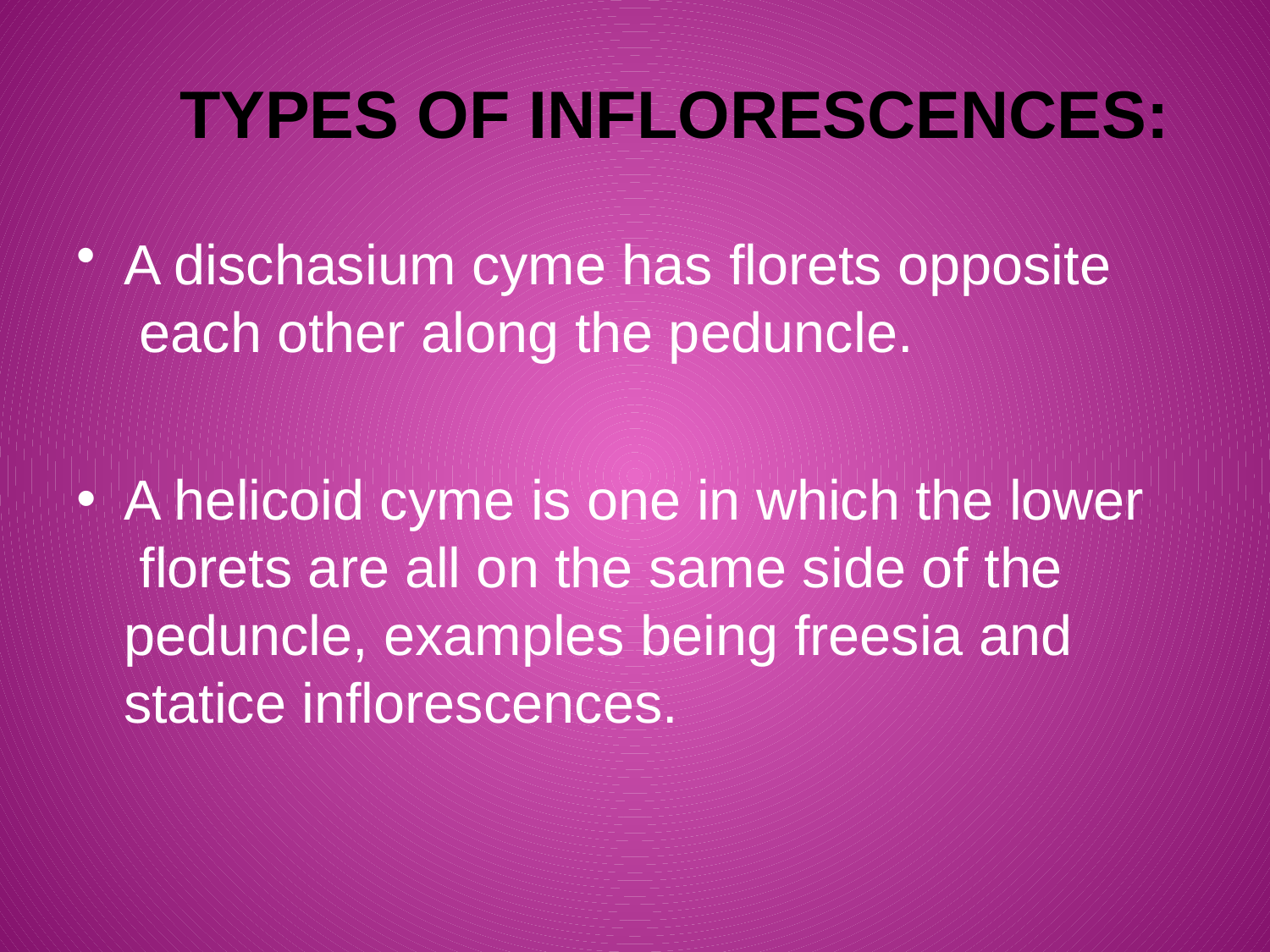

# Types of Inflorescences:
A dischasium cyme has florets opposite  each other along the peduncle.

A helicoid cyme is one in which the lower  florets are all on the same side of the  peduncle, examples being freesia and  statice inflorescences.